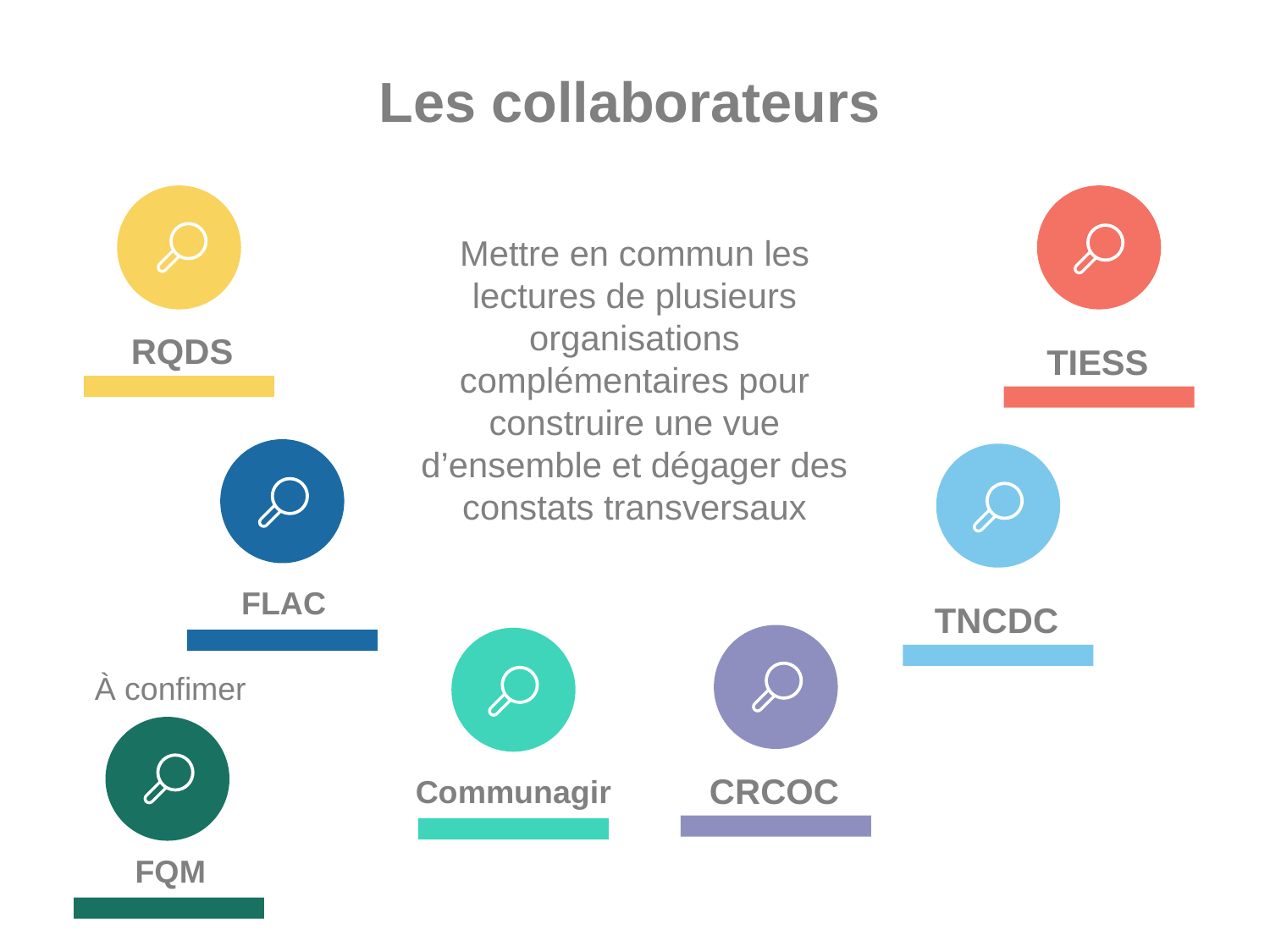

# Les collaborateurs

Mettre en commun les lectures de plusieurs organisations complémentaires pour construire une vue d’ensemble et dégager des constats transversaux
RQDS

TIESS

FLAC

TNCDC

À confimer

CRCOC

Communagir

FQM